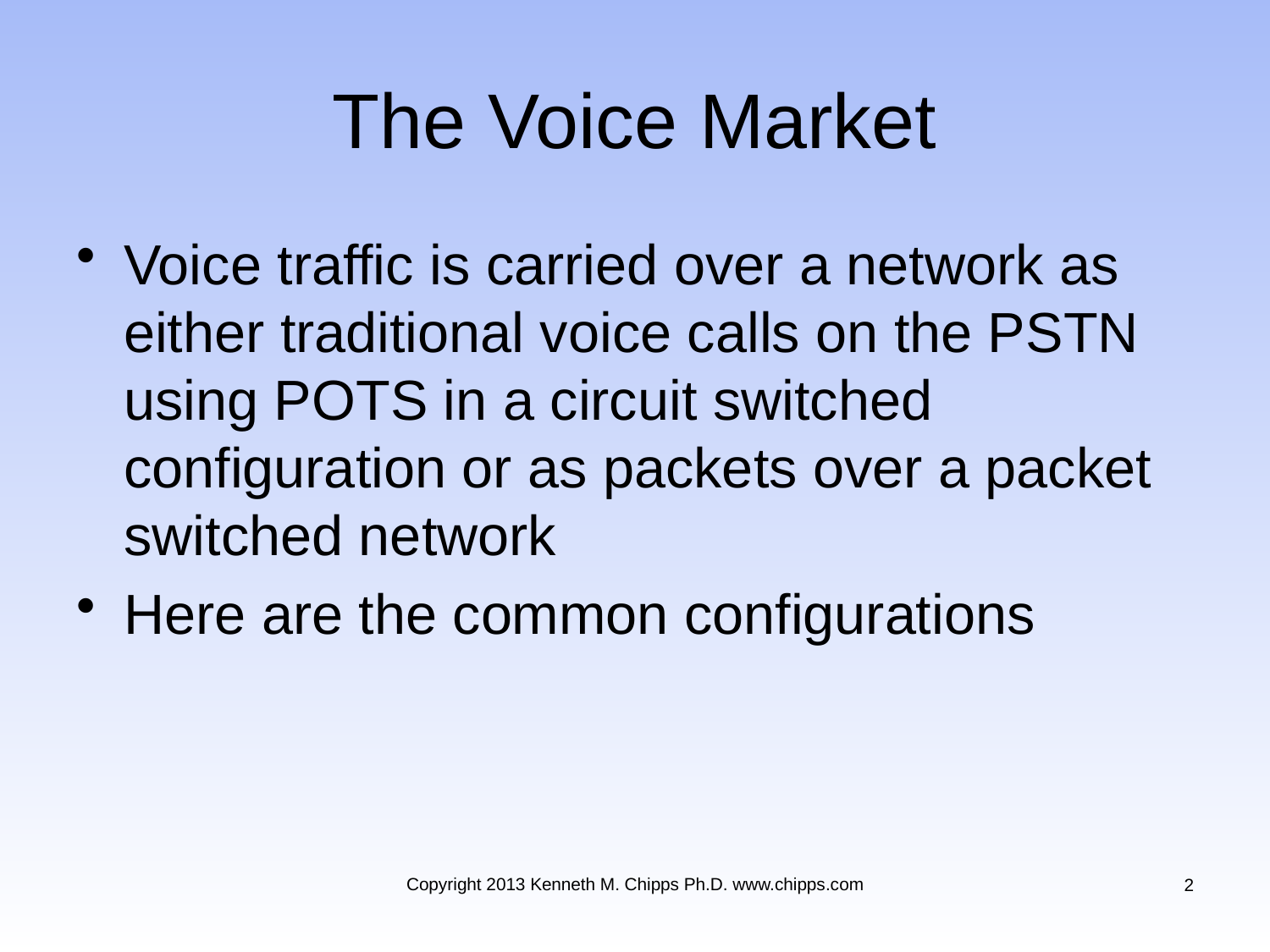

# The Voice Market
Voice traffic is carried over a network as either traditional voice calls on the PSTN using POTS in a circuit switched configuration or as packets over a packet switched network
Here are the common configurations
Copyright 2013 Kenneth M. Chipps Ph.D. www.chipps.com
2